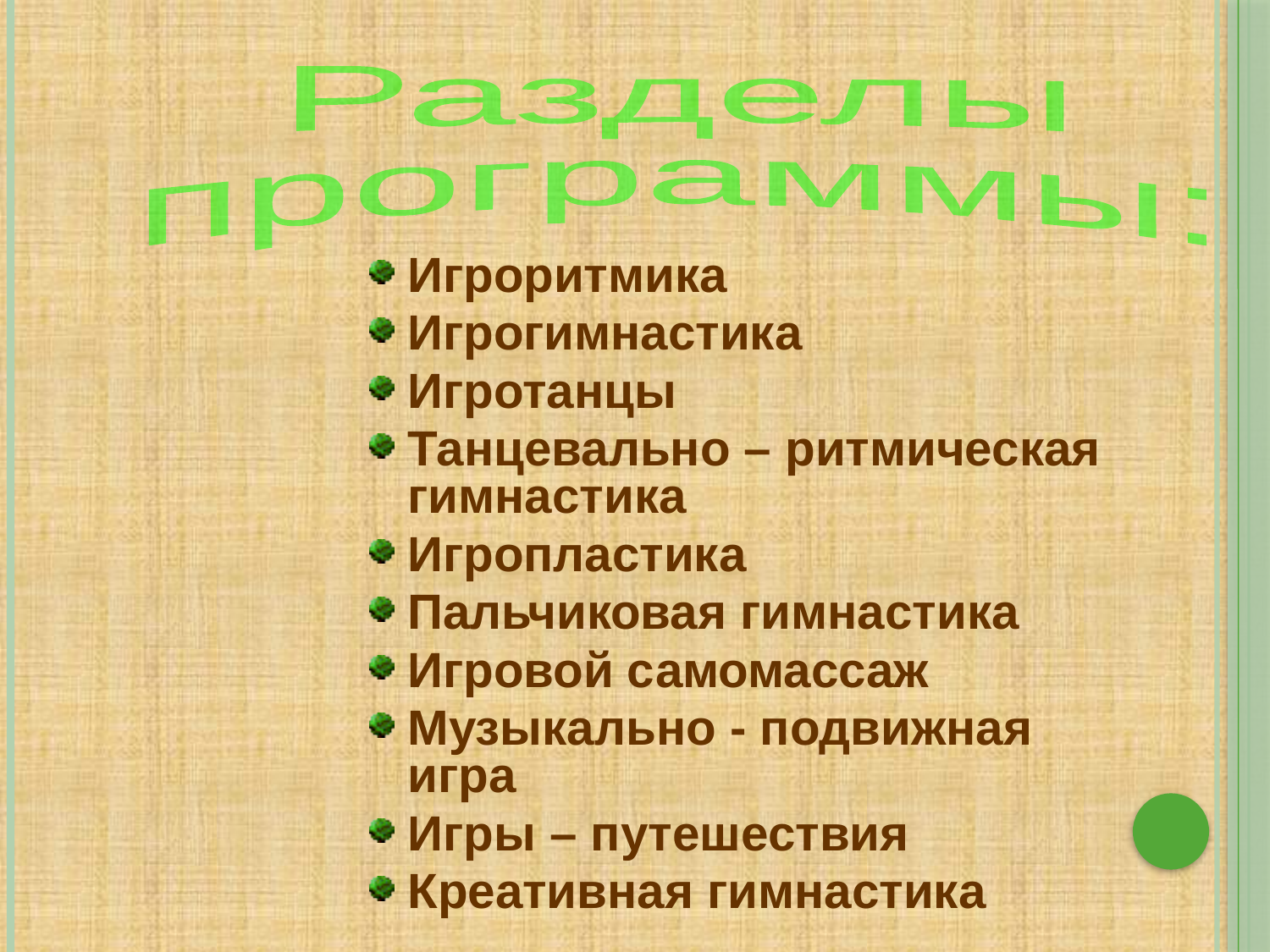

Разделы
программы:
Игроритмика
Игрогимнастика
Игротанцы
Танцевально – ритмическая гимнастика
Игропластика
Пальчиковая гимнастика
Игровой самомассаж
Музыкально - подвижная игра
Игры – путешествия
Креативная гимнастика